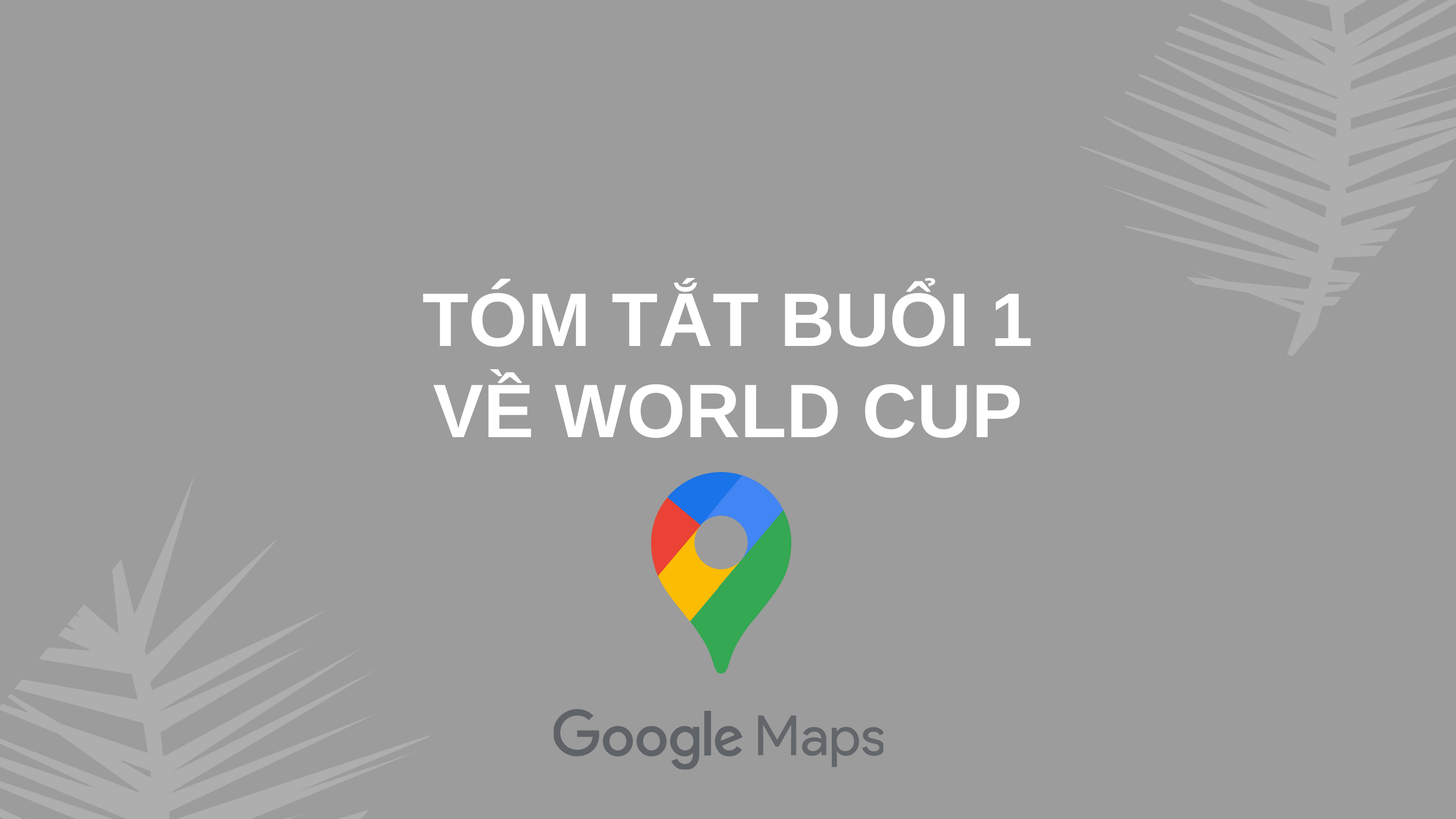

TÓM TẮT BUỔI 1
VỀ WORLD CUP